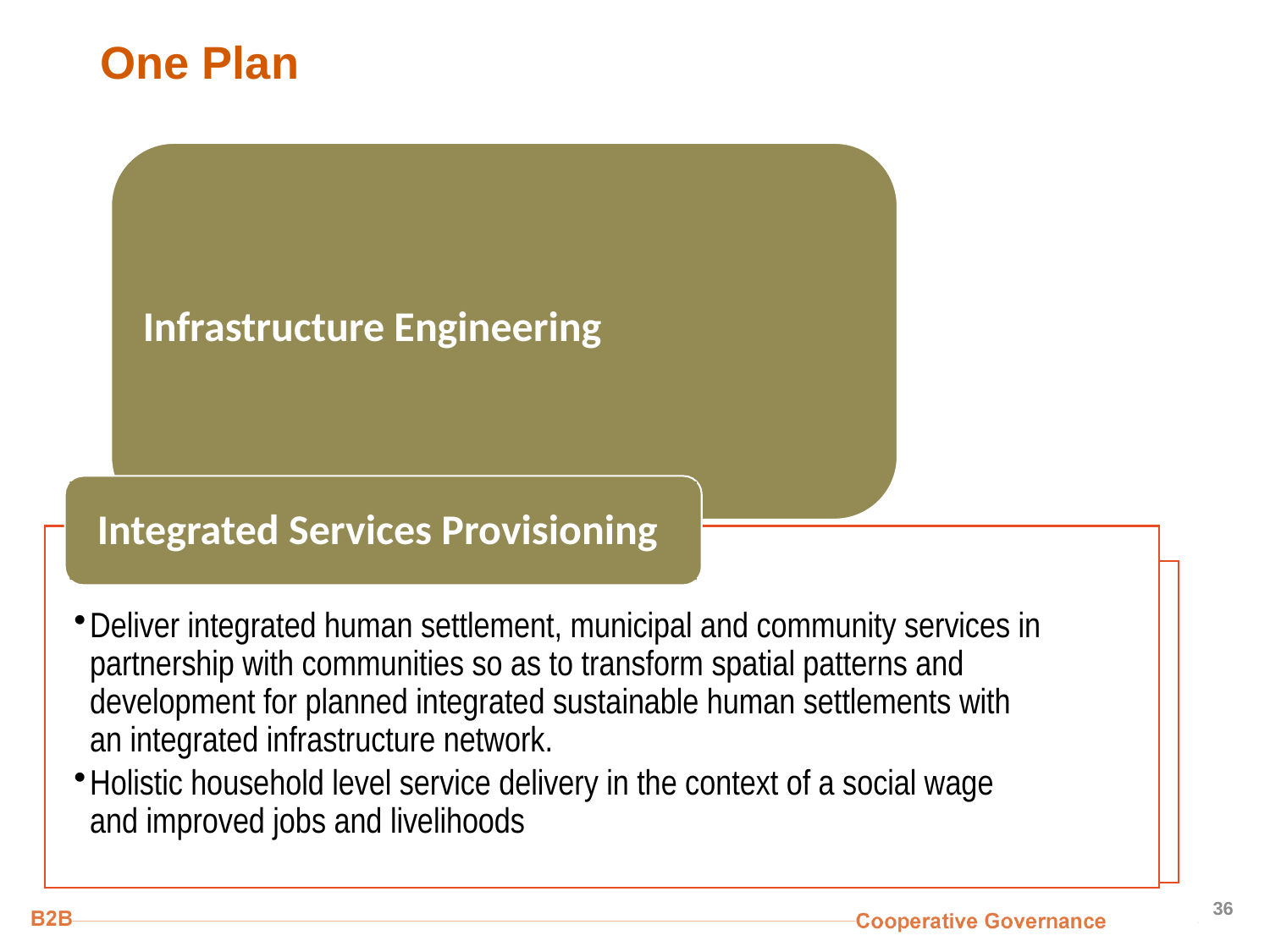

# One Plan
Infrastructure Engineering

Integrated Services Provisioning

Deliver integrated human settlement, municipal and community services in partnership with communities so as to transform spatial patterns and development for planned integrated sustainable human settlements with an integrated infrastructure network.
Holistic household level service delivery in the context of a social wage and improved jobs and livelihoods
36